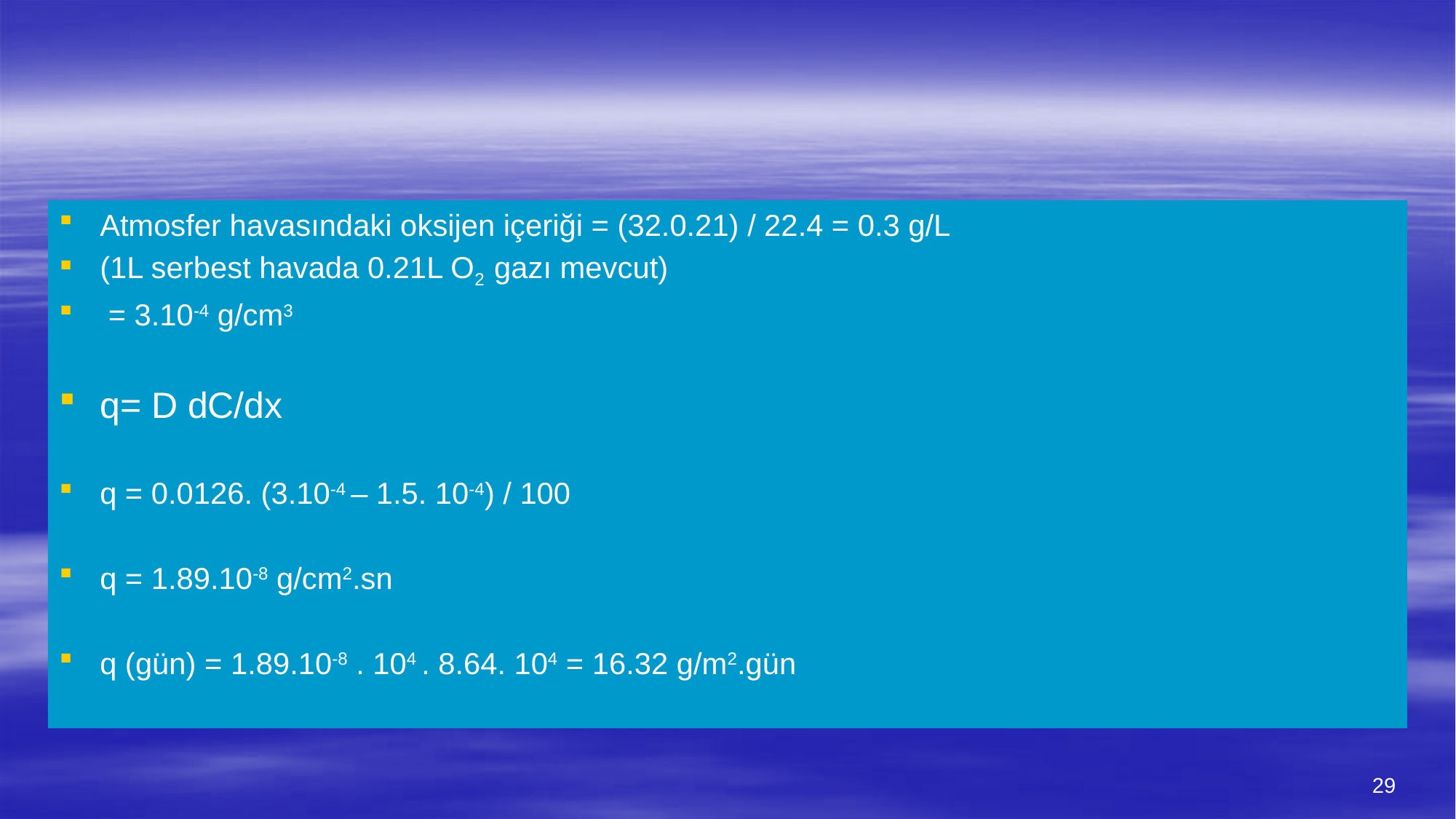

#
Atmosfer havasındaki oksijen içeriği = (32.0.21) / 22.4 = 0.3 g/L
(1L serbest havada 0.21L O2  gazı mevcut)
 = 3.10-4 g/cm3

q= D dC/dx

q = 0.0126. (3.10-4 – 1.5. 10-4) / 100

q = 1.89.10-8 g/cm2.sn

q (gün) = 1.89.10-8 . 104 . 8.64. 104 = 16.32 g/m2.gün
29